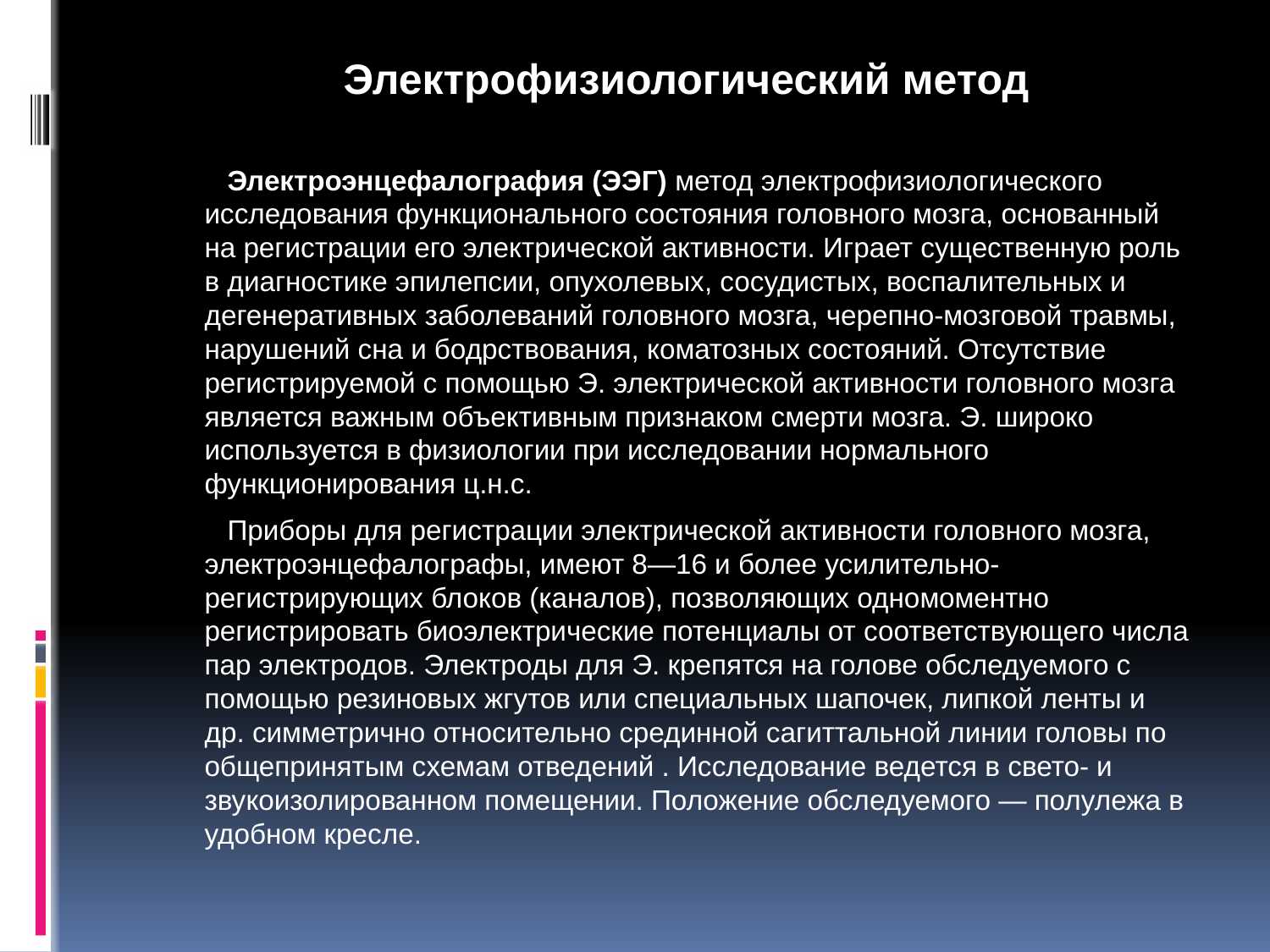

Электрофизиологический метод
         Электроэнцефалография (ЭЭГ) метод электрофизиологического исследования функционального состояния головного мозга, основанный на регистрации его электрической активности. Играет существенную роль в диагностике эпилепсии, опухолевых, сосудистых, воспалительных и дегенеративных заболеваний головного мозга, черепно-мозговой травмы, нарушений сна и бодрствования, коматозных состояний. Отсутствие регистрируемой с помощью Э. электрической активности головного мозга является важным объективным признаком смерти мозга. Э. широко используется в физиологии при исследовании нормального функционирования ц.н.с.
         Приборы для регистрации электрической активности головного мозга, электроэнцефалографы, имеют 8—16 и более усилительно-регистрирующих блоков (каналов), позволяющих одномоментно регистрировать биоэлектрические потенциалы от соответствующего числа пар электродов. Электроды для Э. крепятся на голове обследуемого с помощью резиновых жгутов или специальных шапочек, липкой ленты и др. симметрично относительно срединной сагиттальной линии головы по общепринятым схемам отведений . Исследование ведется в свето- и звукоизолированном помещении. Положение обследуемого — полулежа в удобном кресле.